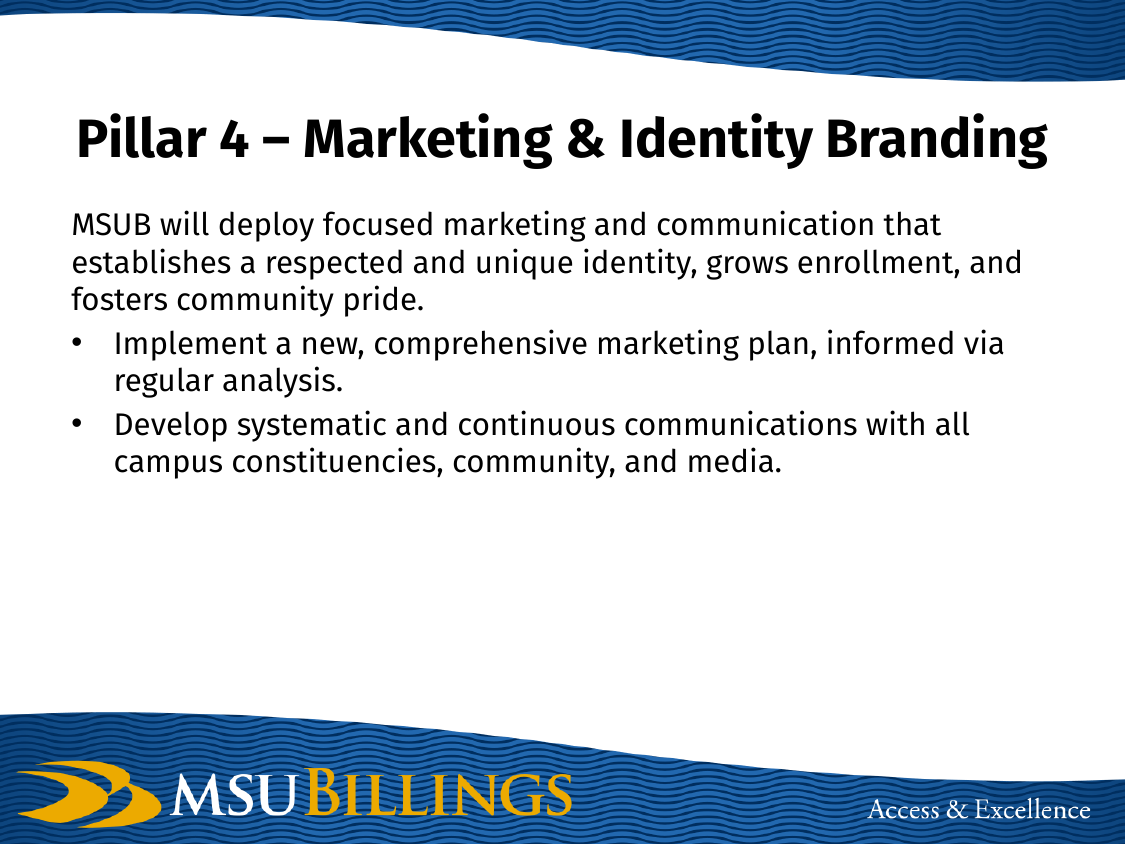

# Pillar 4 – Marketing & Identity Branding
MSUB will deploy focused marketing and communication that establishes a respected and unique identity, grows enrollment, and fosters community pride.
Implement a new, comprehensive marketing plan, informed via regular analysis.
Develop systematic and continuous communications with all campus constituencies, community, and media.